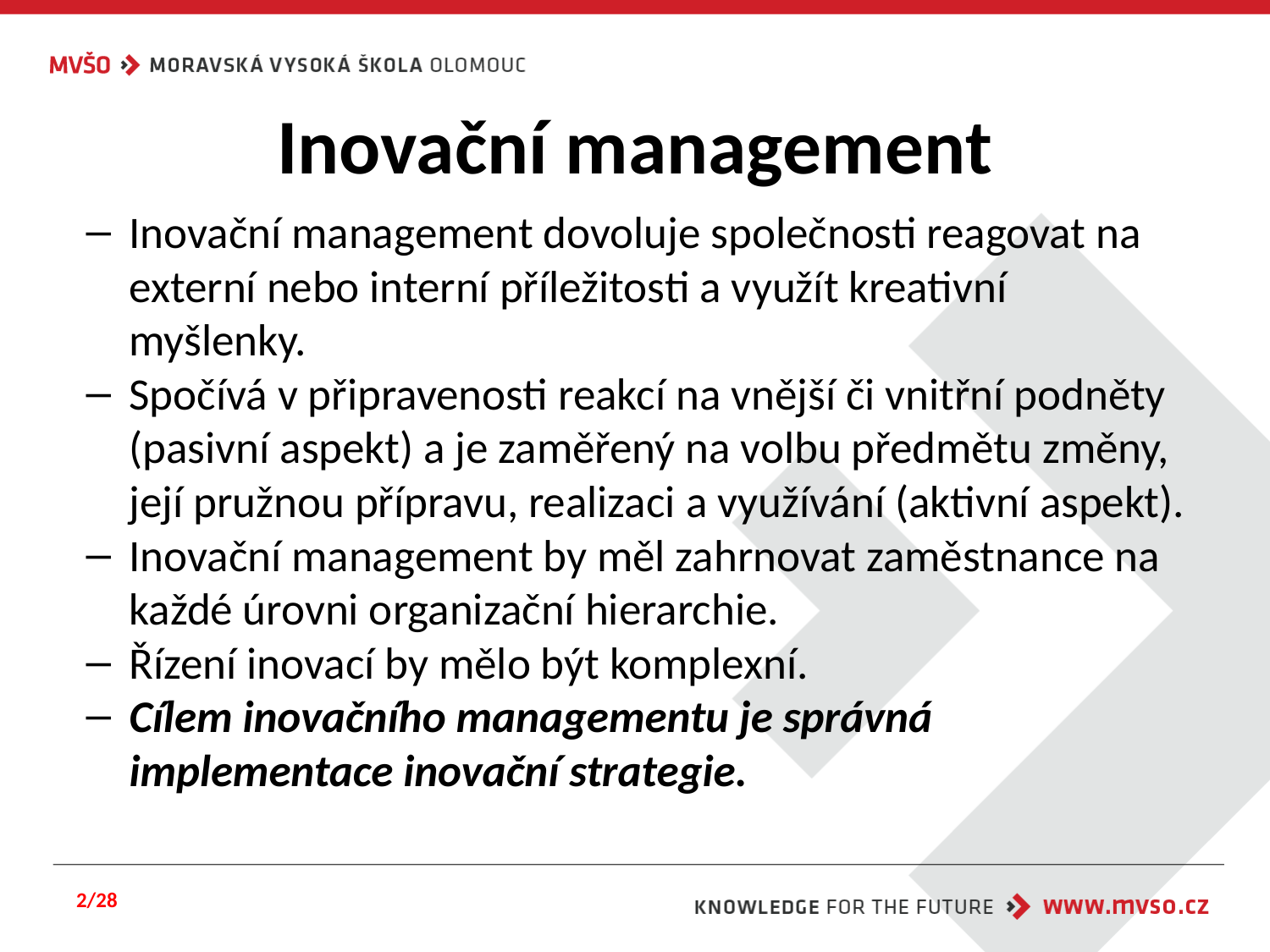

# Inovační management
Inovační management dovoluje společnosti reagovat na externí nebo interní příležitosti a využít kreativní myšlenky.
Spočívá v připravenosti reakcí na vnější či vnitřní podněty (pasivní aspekt) a je zaměřený na volbu předmětu změny, její pružnou přípravu, realizaci a využívání (aktivní aspekt).
Inovační management by měl zahrnovat zaměstnance na každé úrovni organizační hierarchie.
Řízení inovací by mělo být komplexní.
Cílem inovačního managementu je správná implementace inovační strategie.
2/28